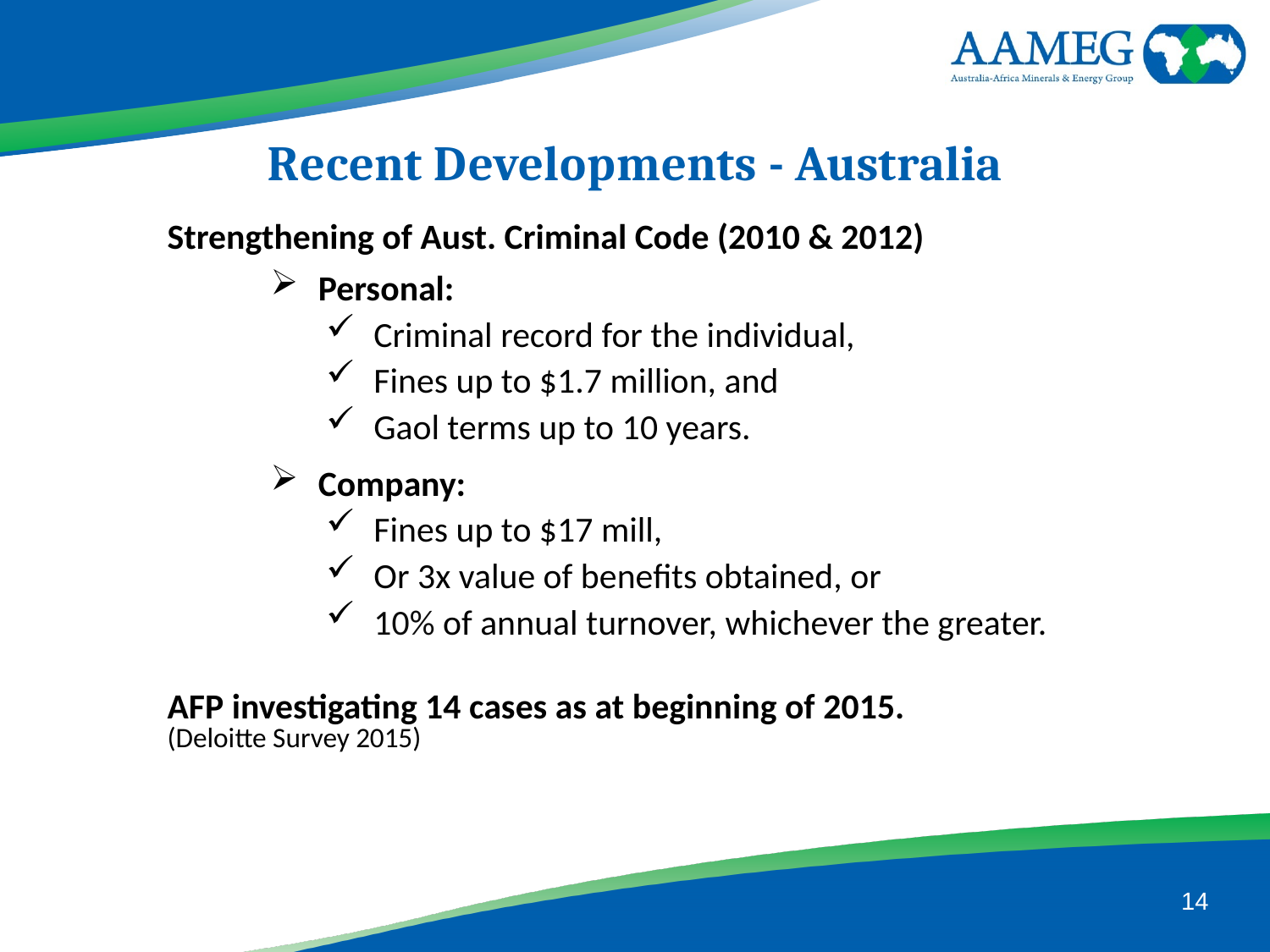

Recent Developments - Australia

Strengthening of Aust. Criminal Code (2010 & 2012)
Personal:
Criminal record for the individual,
Fines up to $1.7 million, and
Gaol terms up to 10 years.
Company:
Fines up to $17 mill,
Or 3x value of benefits obtained, or
10% of annual turnover, whichever the greater.
AFP investigating 14 cases as at beginning of 2015. (Deloitte Survey 2015)
14